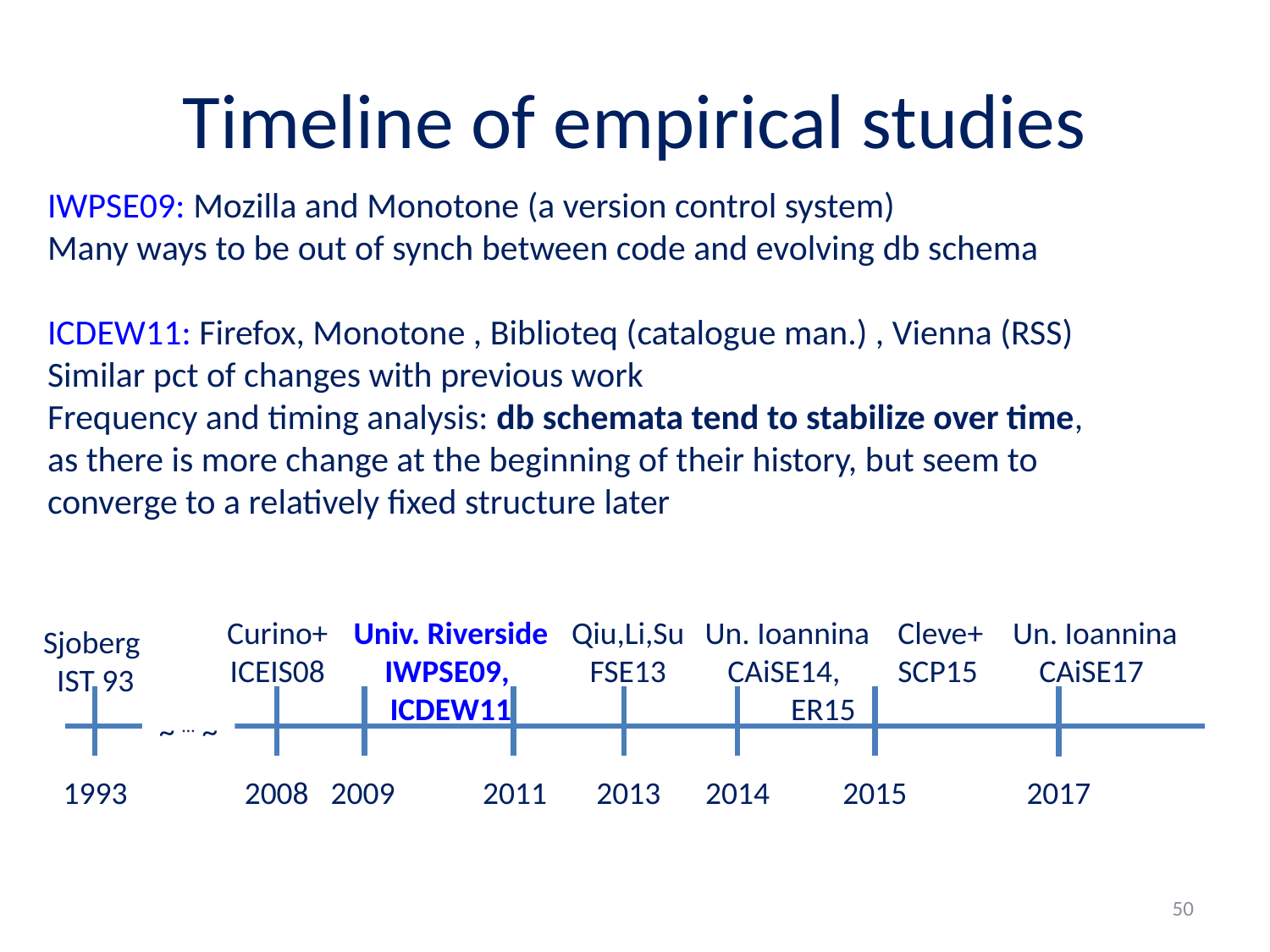

# Timeline of empirical studies
IWPSE09: Mozilla and Monotone (a version control system)
Many ways to be out of synch between code and evolving db schema

ICDEW11: Firefox, Monotone , Biblioteq (catalogue man.) , Vienna (RSS)
Similar pct of changes with previous work
Frequency and timing analysis: db schemata tend to stabilize over time, as there is more change at the beginning of their history, but seem to converge to a relatively fixed structure later
Curino+
ICEIS08
Univ. Riverside
IWPSE09,
ICDEW11
Qiu,Li,Su
FSE13
Un. Ioannina
CAiSE14,
ER15
Cleve+
SCP15
Un. Ioannina
CAiSE17
Sjoberg
IST 93
1993
2008
2009
2011
2013
2014
2015
2017
~ … ~

50